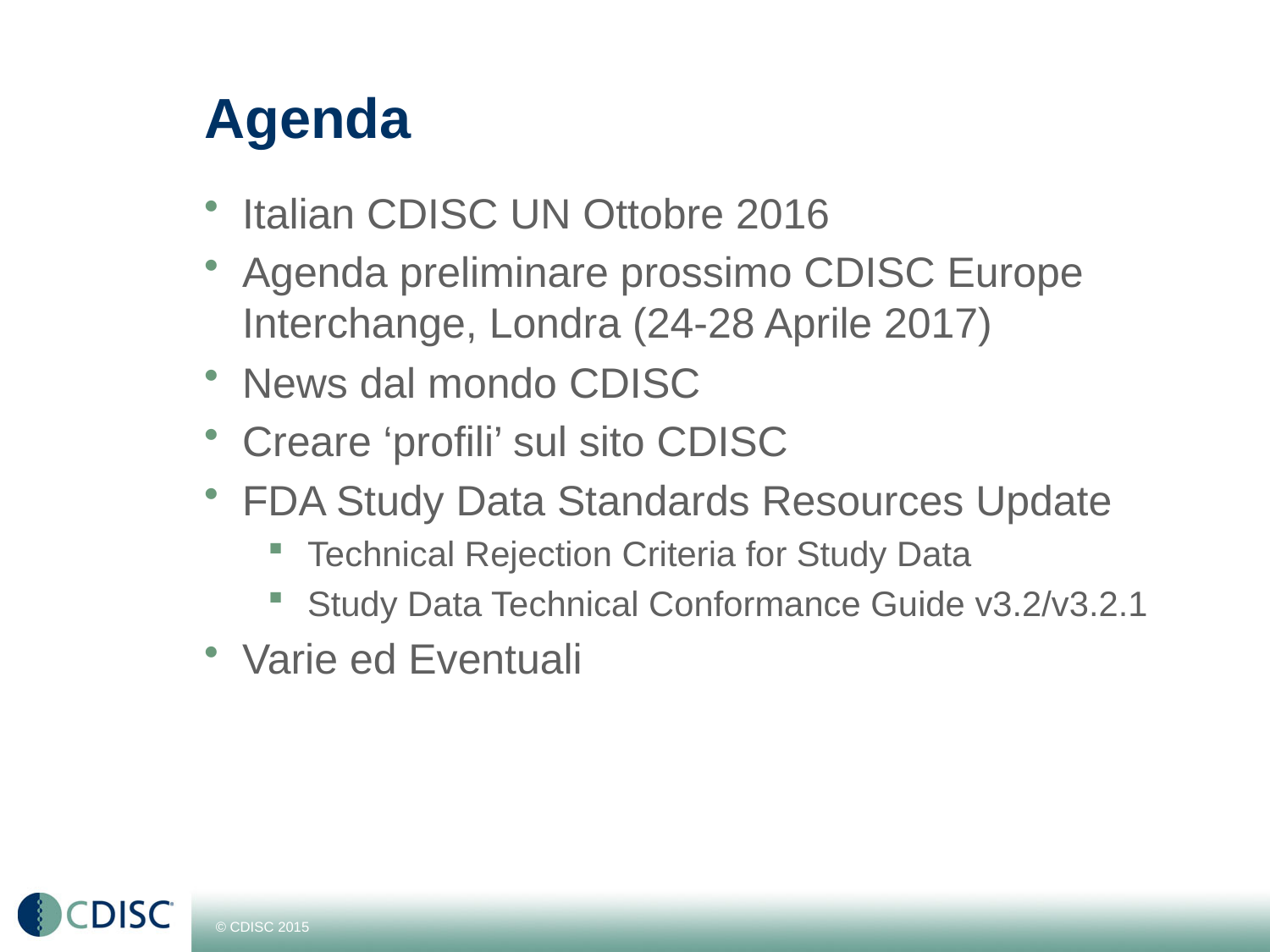

# Agenda
Italian CDISC UN Ottobre 2016
Agenda preliminare prossimo CDISC Europe Interchange, Londra (24-28 Aprile 2017)
News dal mondo CDISC
Creare ‘profili’ sul sito CDISC
FDA Study Data Standards Resources Update
Technical Rejection Criteria for Study Data
Study Data Technical Conformance Guide v3.2/v3.2.1
Varie ed Eventuali